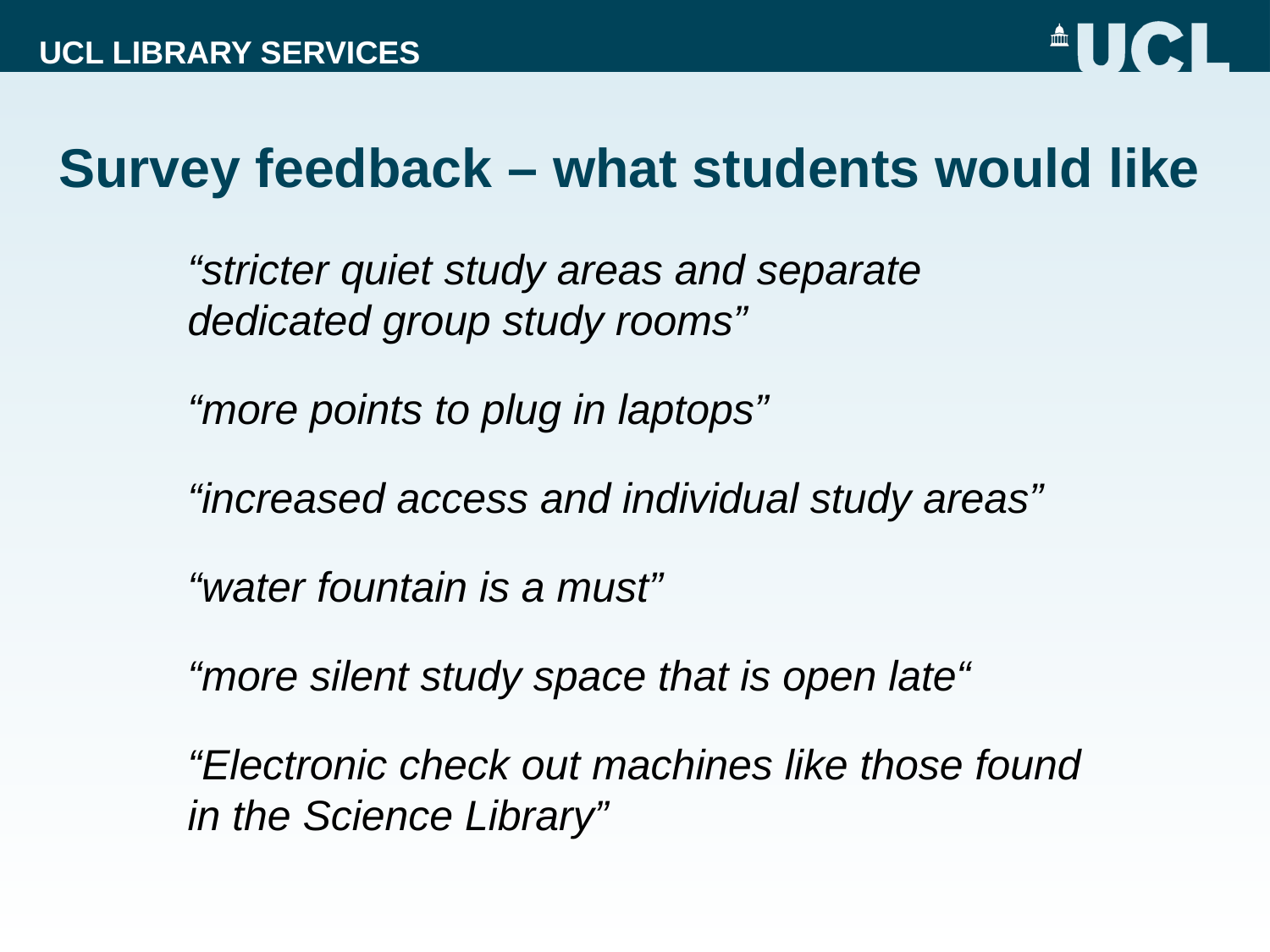

# Survey feedback – what students would like
“stricter quiet study areas and separate dedicated group study rooms”

“more points to plug in laptops”

“increased access and individual study areas”

“water fountain is a must”

“more silent study space that is open late“

“Electronic check out machines like those found in the Science Library”